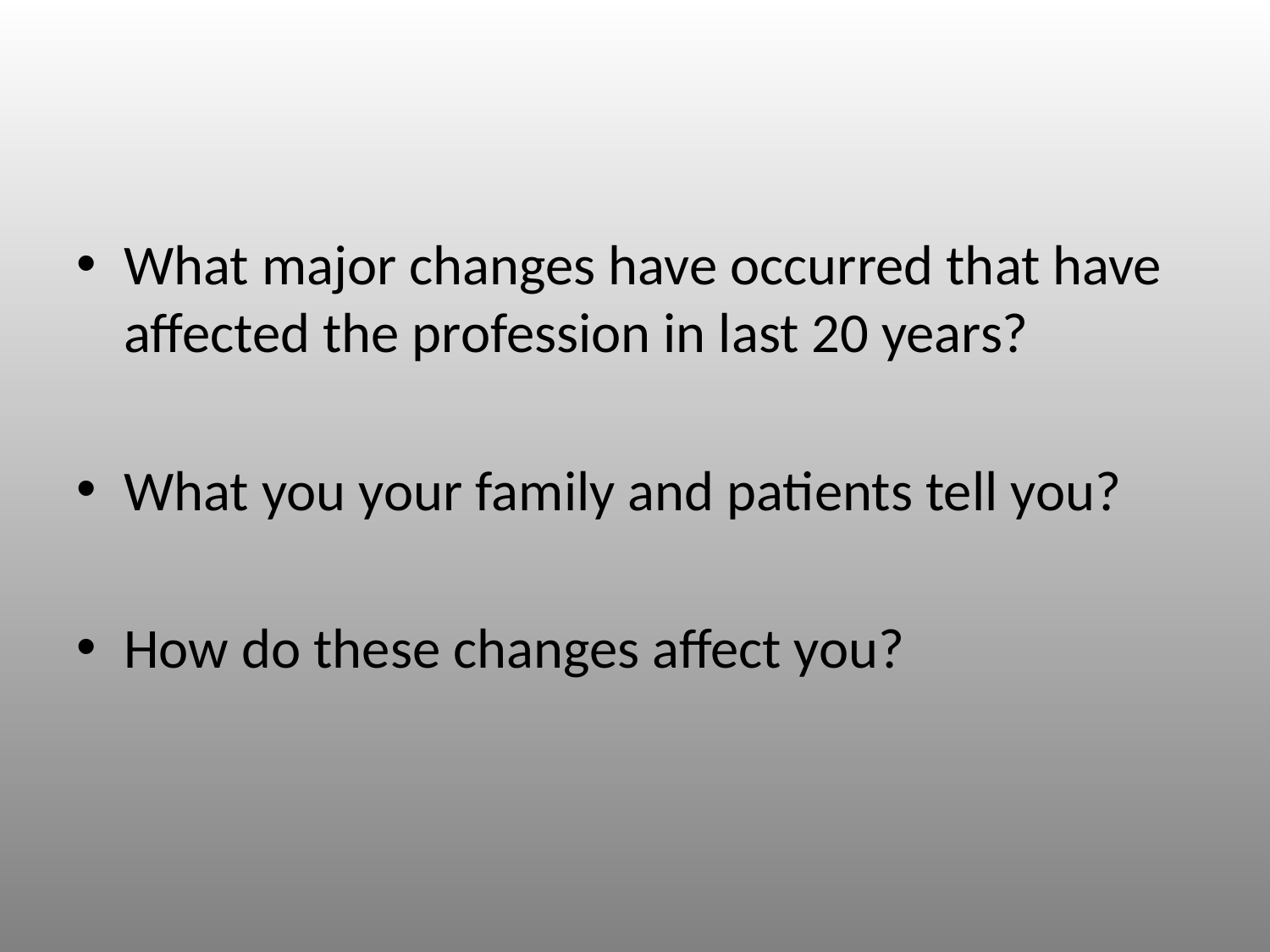

#
What major changes have occurred that have affected the profession in last 20 years?

What you your family and patients tell you?

How do these changes affect you?